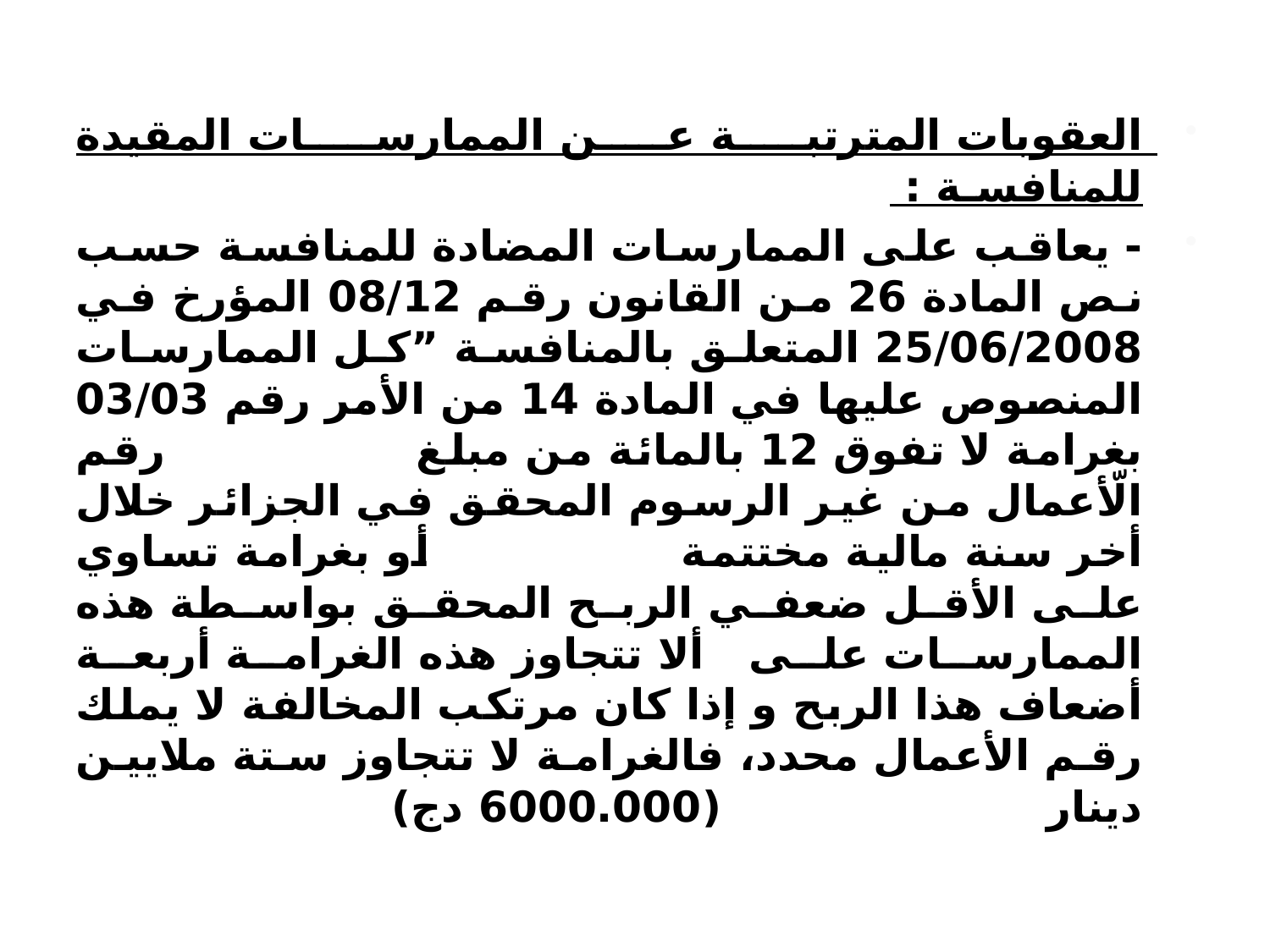

العقوبات المترتبة عن الممارسات المقيدة للمنافسـة :
- يعاقب على الممارسات المضادة للمنافسة حسب نص المادة 26 من القانون رقم 08/12 المؤرخ في 25/06/2008 المتعلق بالمنافسة ”كل الممارسات المنصوص عليها في المادة 14 من الأمر رقم 03/03 بغرامة لا تفوق 12 بالمائة من مبلغ                 رقم الّأعمال من غير الرسوم المحقق في الجزائر خلال أخر سنة مالية مختتمة                 أو بغرامة تساوي على الأقل ضعفي الربح المحقق بواسطة هذه الممارسات على   ألا تتجاوز هذه الغرامة أربعة أضعاف هذا الربح و إذا كان مرتكب المخالفة لا يملك رقم الأعمال محدد، فالغرامة لا تتجاوز ستة ملايين دينار                      (6000.000 دج)